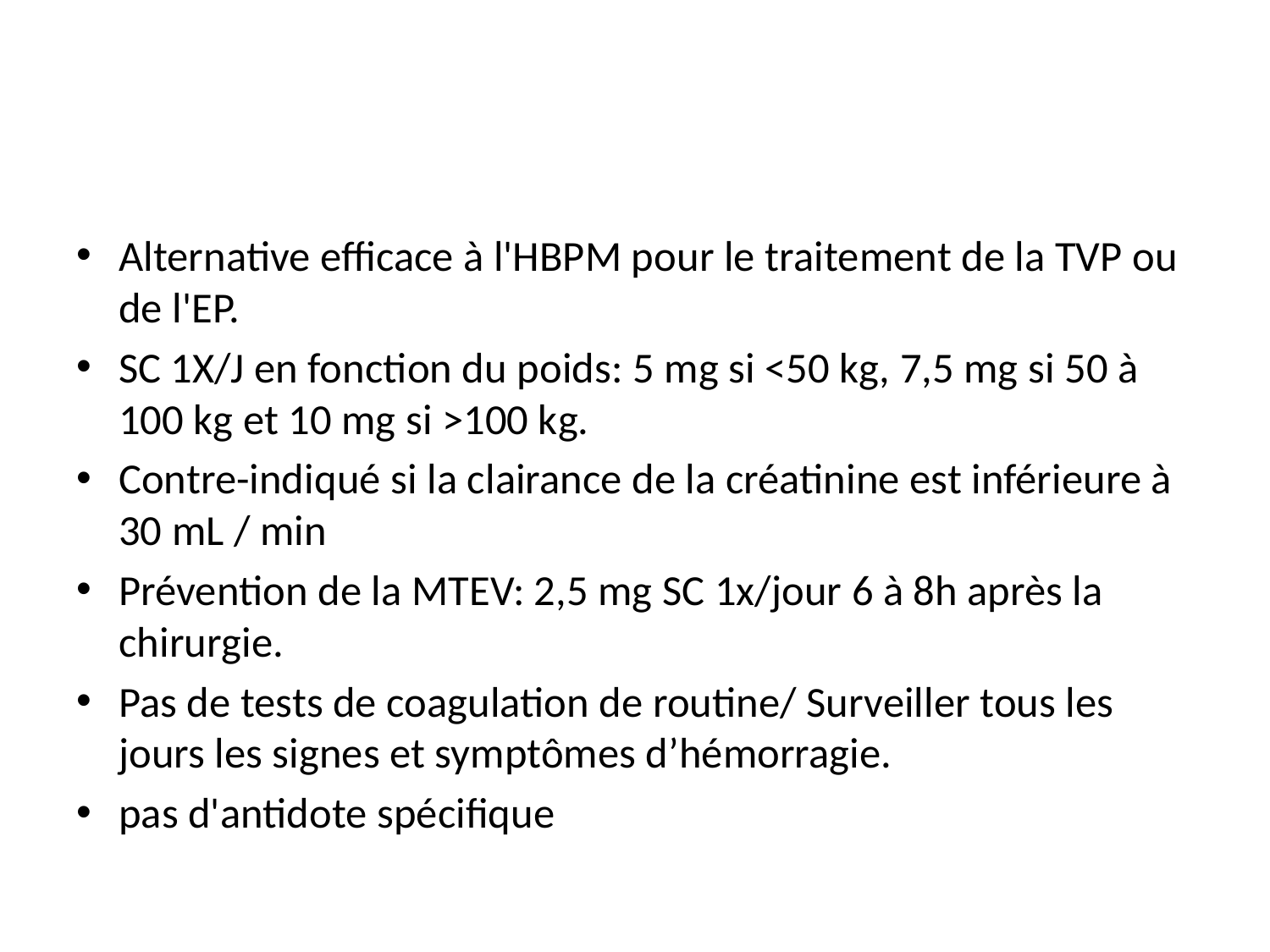

#
Alternative efficace à l'HBPM pour le traitement de la TVP ou de l'EP.
SC 1X/J en fonction du poids: 5 mg si <50 kg, 7,5 mg si 50 à 100 kg et 10 mg si >100 kg.
Contre-indiqué si la clairance de la créatinine est inférieure à 30 mL / min
Prévention de la MTEV: 2,5 mg SC 1x/jour 6 à 8h après la chirurgie.
Pas de tests de coagulation de routine/ Surveiller tous les jours les signes et symptômes d’hémorragie.
pas d'antidote spécifique